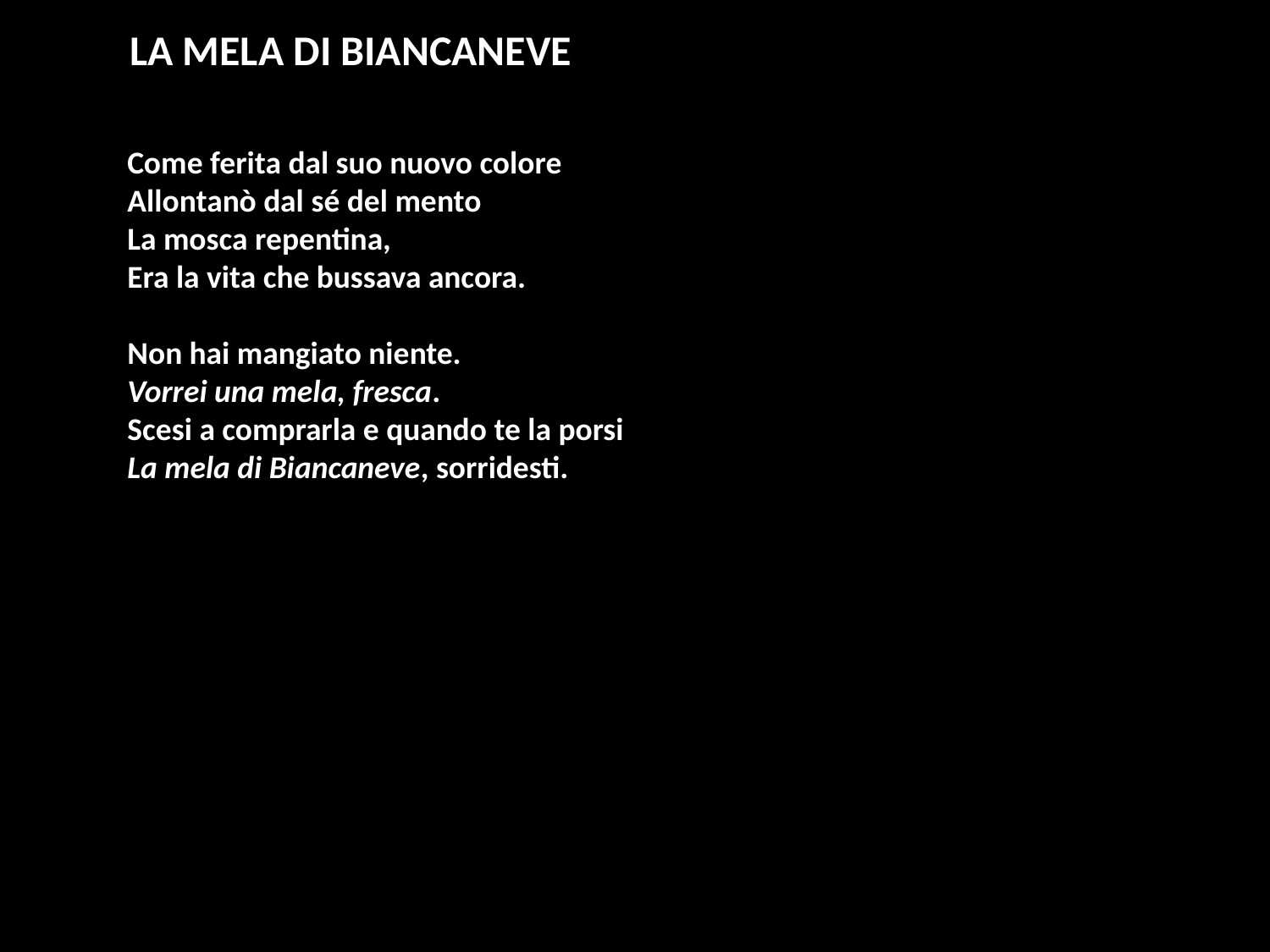

LA MELA DI BIANCANEVE
Come ferita dal suo nuovo colore
Allontanò dal sé del mento
La mosca repentina,
Era la vita che bussava ancora.

Non hai mangiato niente.
Vorrei una mela, fresca.
Scesi a comprarla e quando te la porsi
La mela di Biancaneve, sorridesti.